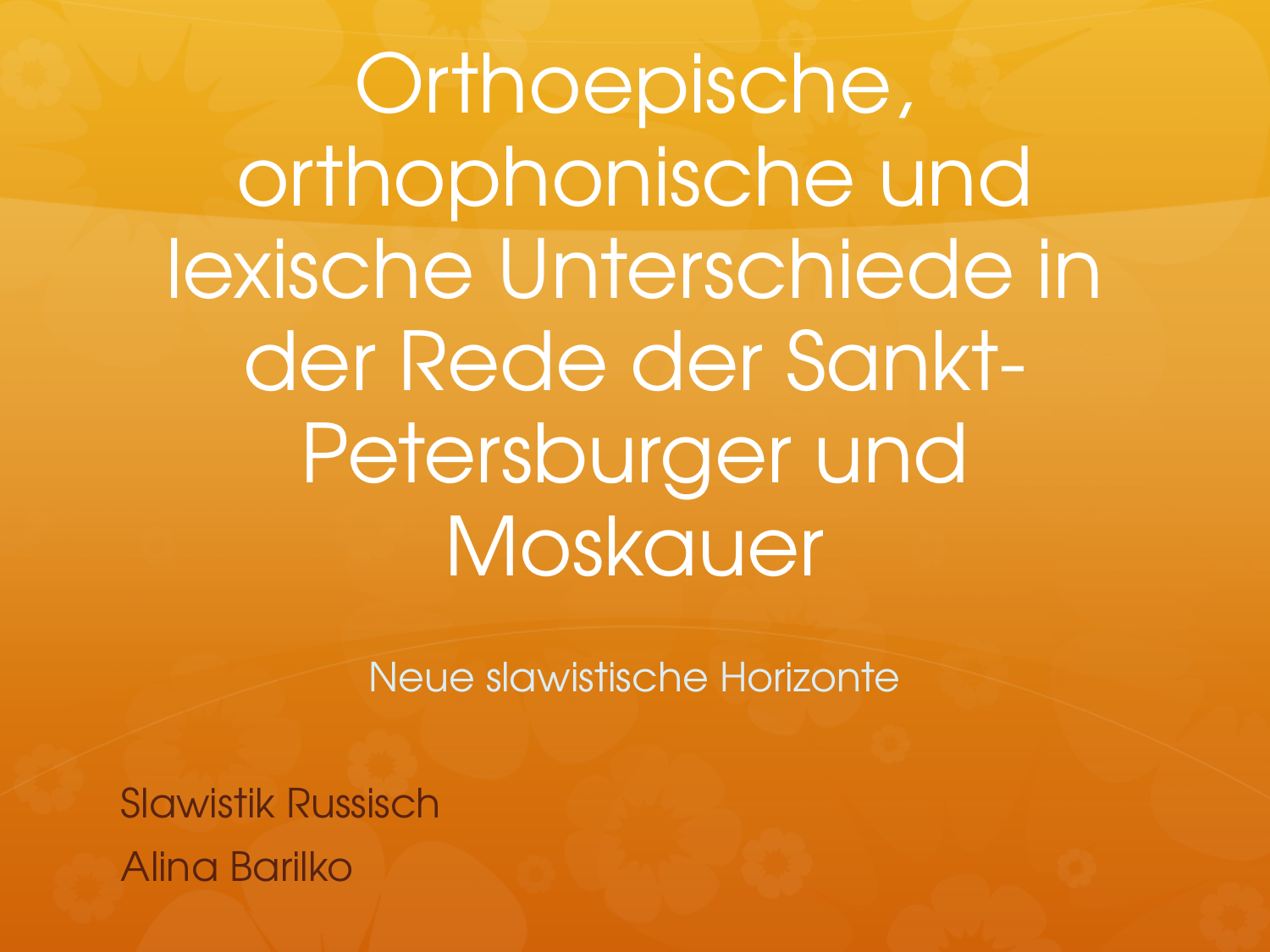

# Orthoepische, orthophonische und lexische Unterschiede in der Rede der Sankt-Petersburger und Moskauer
Neue slawistische Horizonte

Slawistik Russisch
Alina Barilko